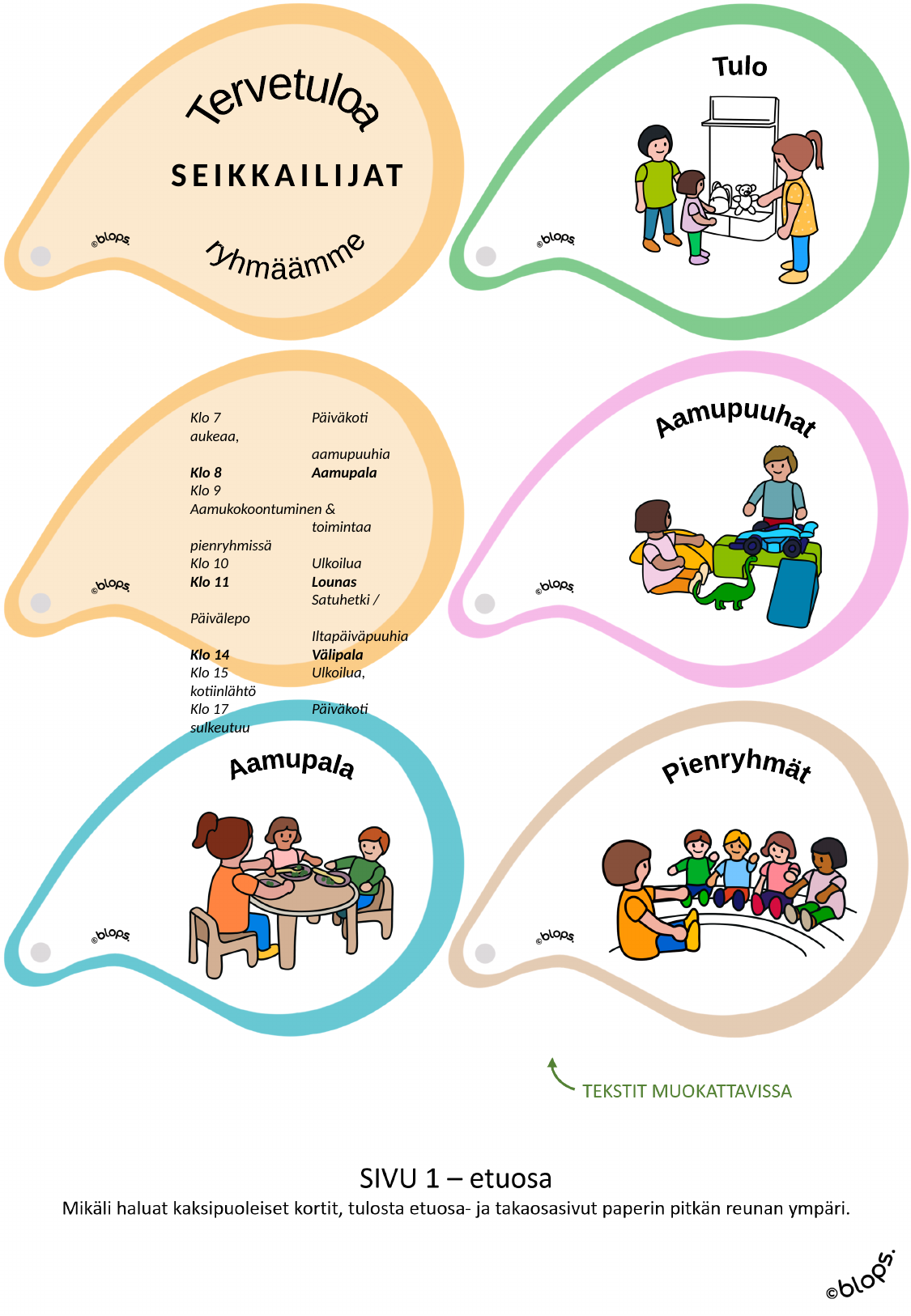

Tulo
Tervetuloa
SEIKKAILIJAT
ryhmäämme
Klo 7 	Päiväkoti aukeaa,
	aamupuuhia
Klo 8 	Aamupala
Klo 9 	Aamukokoontuminen & 	toimintaa pienryhmissä
Klo 10	Ulkoilua
Klo 11	Lounas
	Satuhetki / Päivälepo
	Iltapäiväpuuhia
Klo 14 	Välipala
Klo 15	Ulkoilua, kotiinlähtö
Klo 17	Päiväkoti sulkeutuu
Aamupuuhat
Aamupala
Pienryhmät